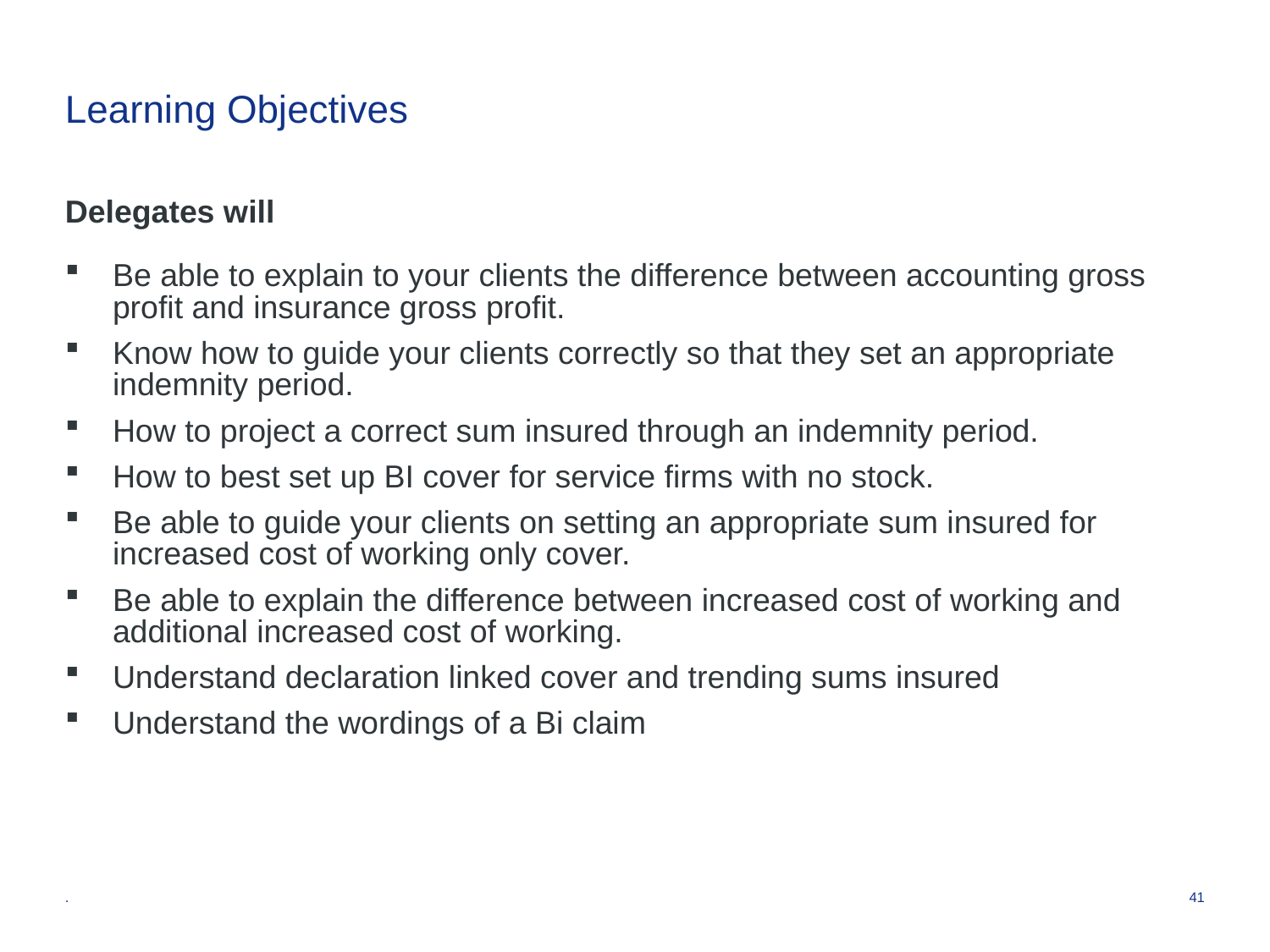

# Learning Objectives
Delegates will
Be able to explain to your clients the difference between accounting gross profit and insurance gross profit.
Know how to guide your clients correctly so that they set an appropriate indemnity period.
How to project a correct sum insured through an indemnity period.
How to best set up BI cover for service firms with no stock.
Be able to guide your clients on setting an appropriate sum insured for increased cost of working only cover.
Be able to explain the difference between increased cost of working and additional increased cost of working.
Understand declaration linked cover and trending sums insured
Understand the wordings of a Bi claim

.

41